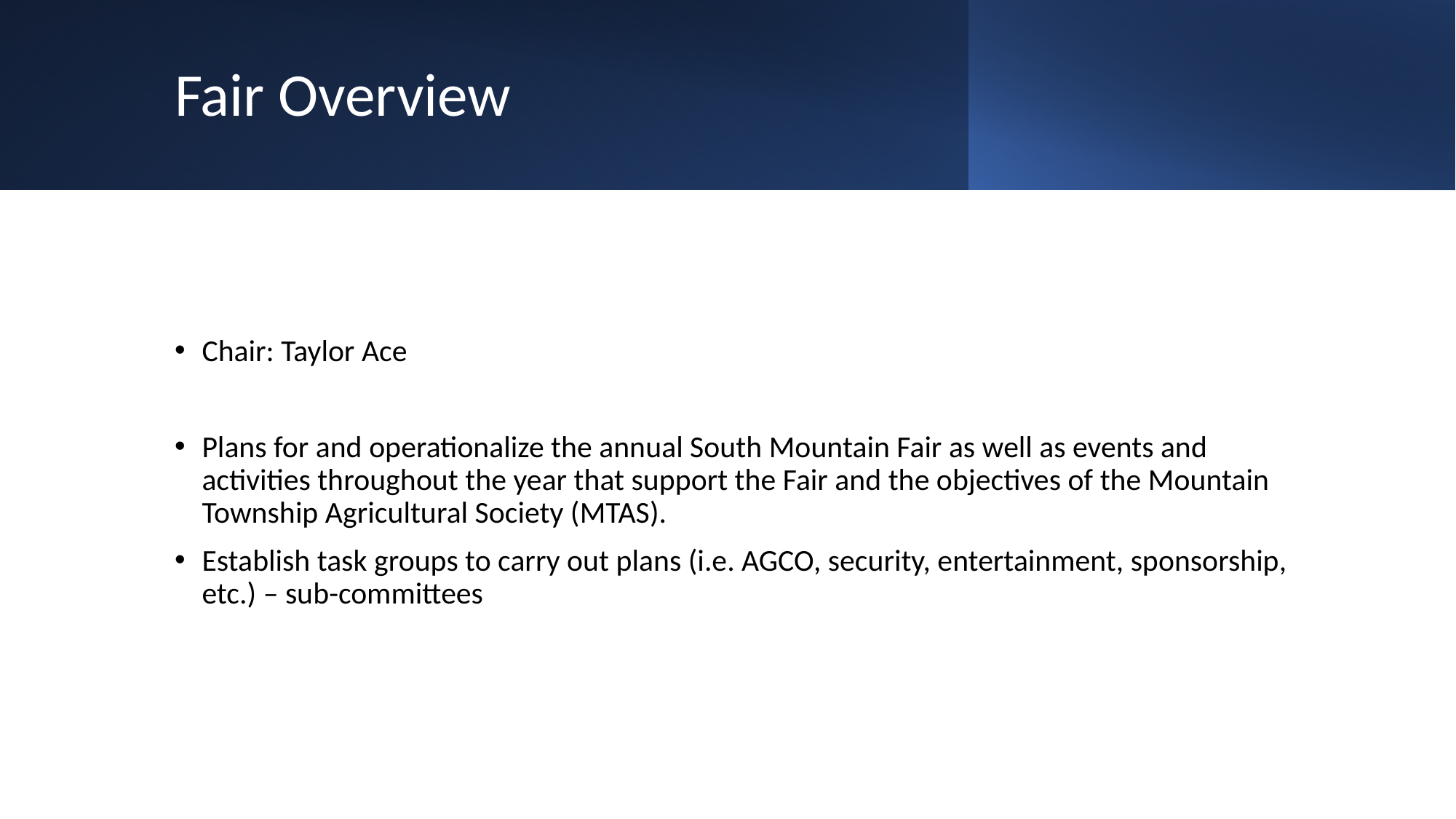

# Fair Overview
Chair: Taylor Ace

Plans for and operationalize the annual South Mountain Fair as well as events and activities throughout the year that support the Fair and the objectives of the Mountain Township Agricultural Society (MTAS).
Establish task groups to carry out plans (i.e. AGCO, security, entertainment, sponsorship, etc.) – sub-committees